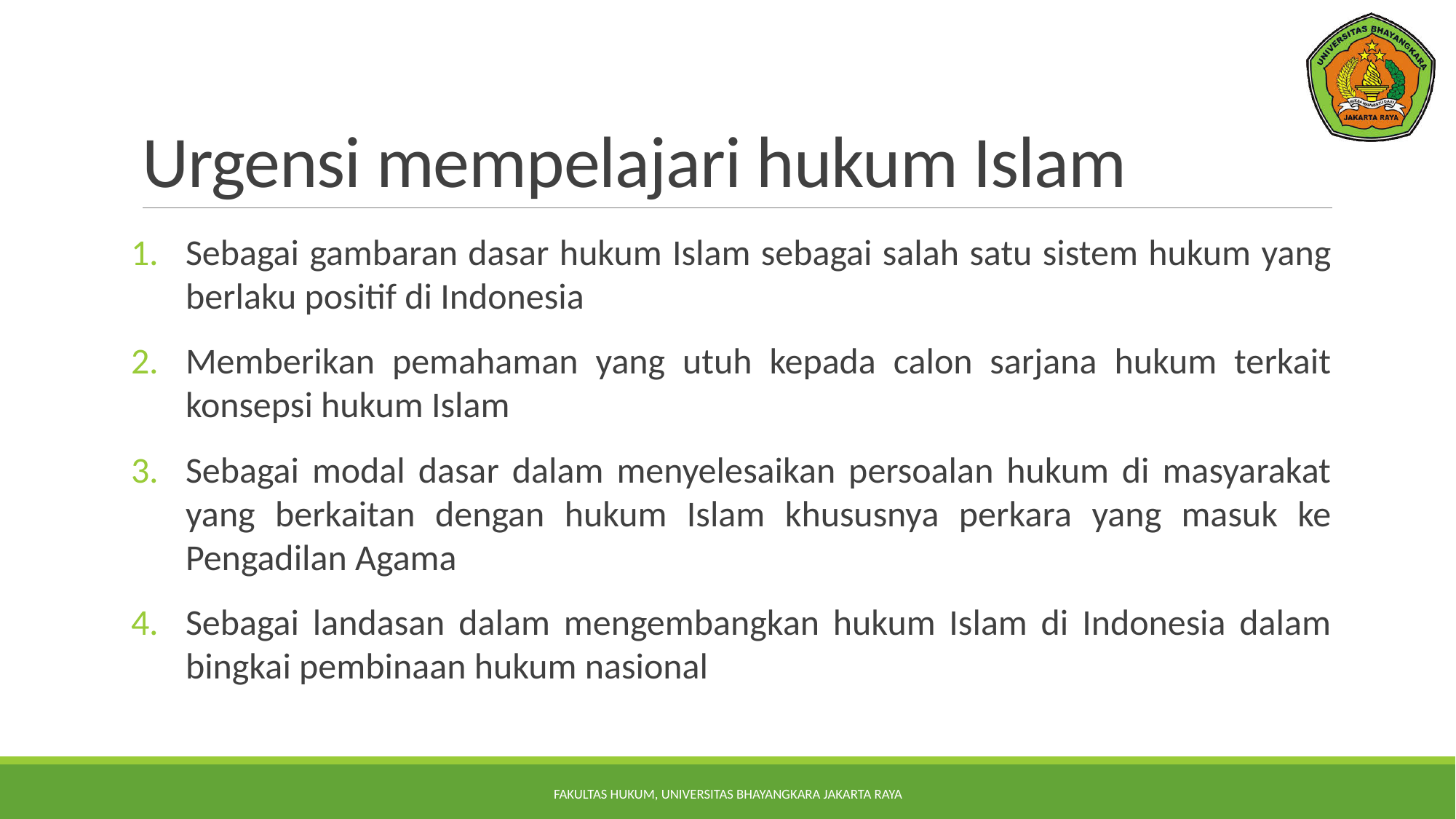

# Urgensi mempelajari hukum Islam
Sebagai gambaran dasar hukum Islam sebagai salah satu sistem hukum yang berlaku positif di Indonesia
Memberikan pemahaman yang utuh kepada calon sarjana hukum terkait konsepsi hukum Islam
Sebagai modal dasar dalam menyelesaikan persoalan hukum di masyarakat yang berkaitan dengan hukum Islam khususnya perkara yang masuk ke Pengadilan Agama
Sebagai landasan dalam mengembangkan hukum Islam di Indonesia dalam bingkai pembinaan hukum nasional
FAKULTAS HUKUM, UNIVERSITAS BHAYANGKARA JAKARTA RAYA